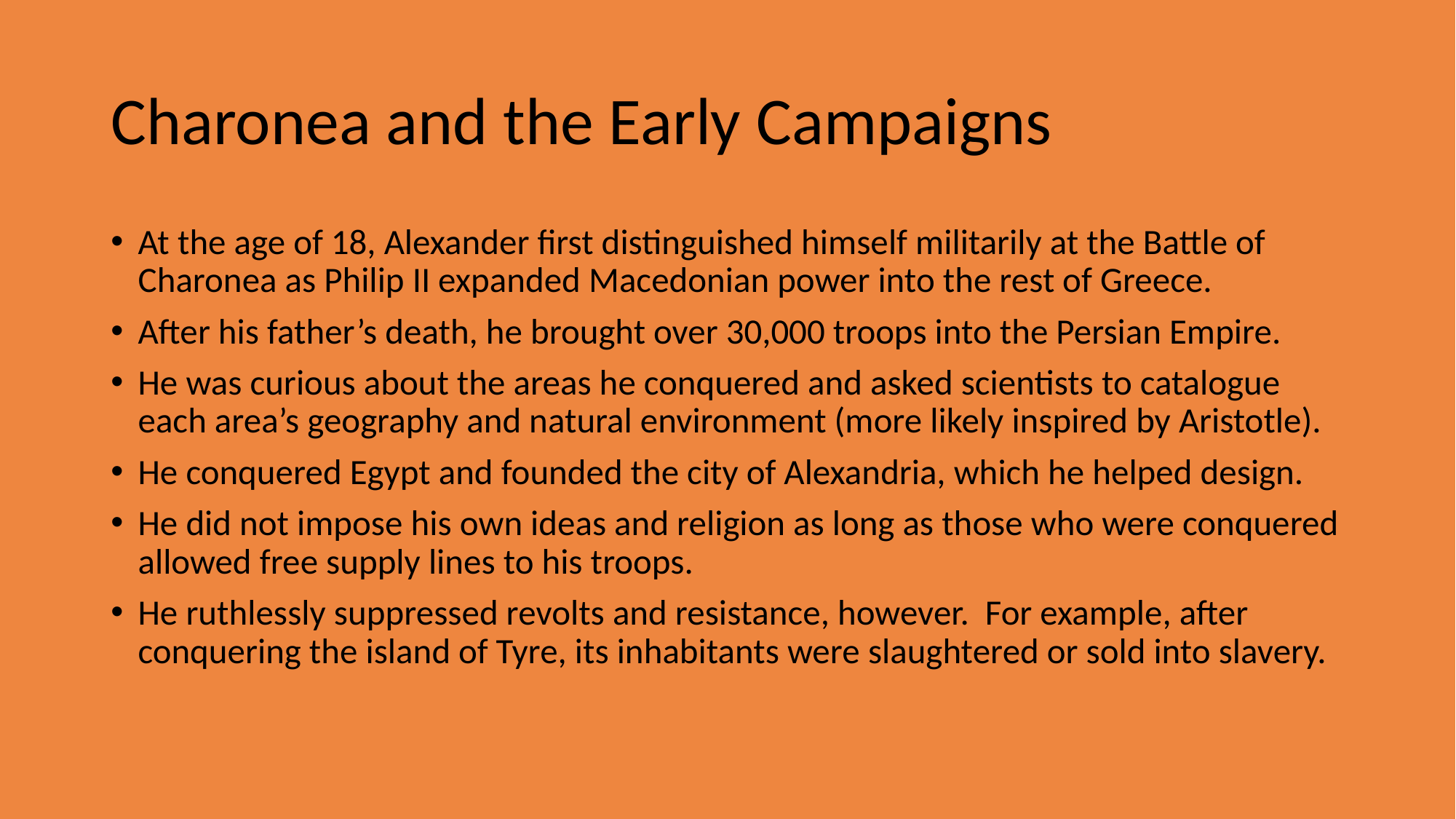

# Charonea and the Early Campaigns
At the age of 18, Alexander first distinguished himself militarily at the Battle of Charonea as Philip II expanded Macedonian power into the rest of Greece.
After his father’s death, he brought over 30,000 troops into the Persian Empire.
He was curious about the areas he conquered and asked scientists to catalogue each area’s geography and natural environment (more likely inspired by Aristotle).
He conquered Egypt and founded the city of Alexandria, which he helped design.
He did not impose his own ideas and religion as long as those who were conquered allowed free supply lines to his troops.
He ruthlessly suppressed revolts and resistance, however.  For example, after conquering the island of Tyre, its inhabitants were slaughtered or sold into slavery.